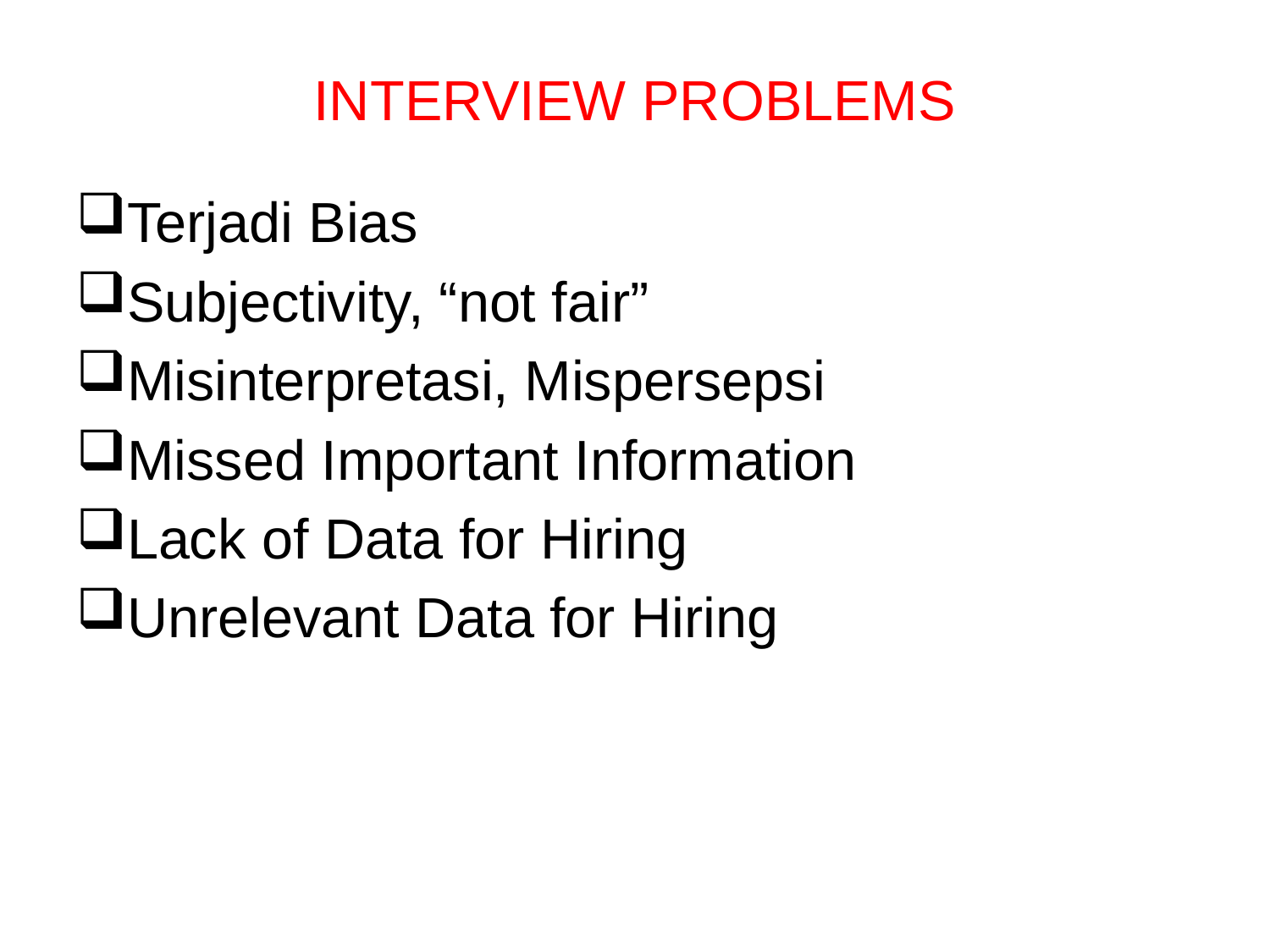

# INTERVIEW PROBLEMS
Terjadi Bias
Subjectivity, “not fair”
Misinterpretasi, Mispersepsi
Missed Important Information
Lack of Data for Hiring
Unrelevant Data for Hiring